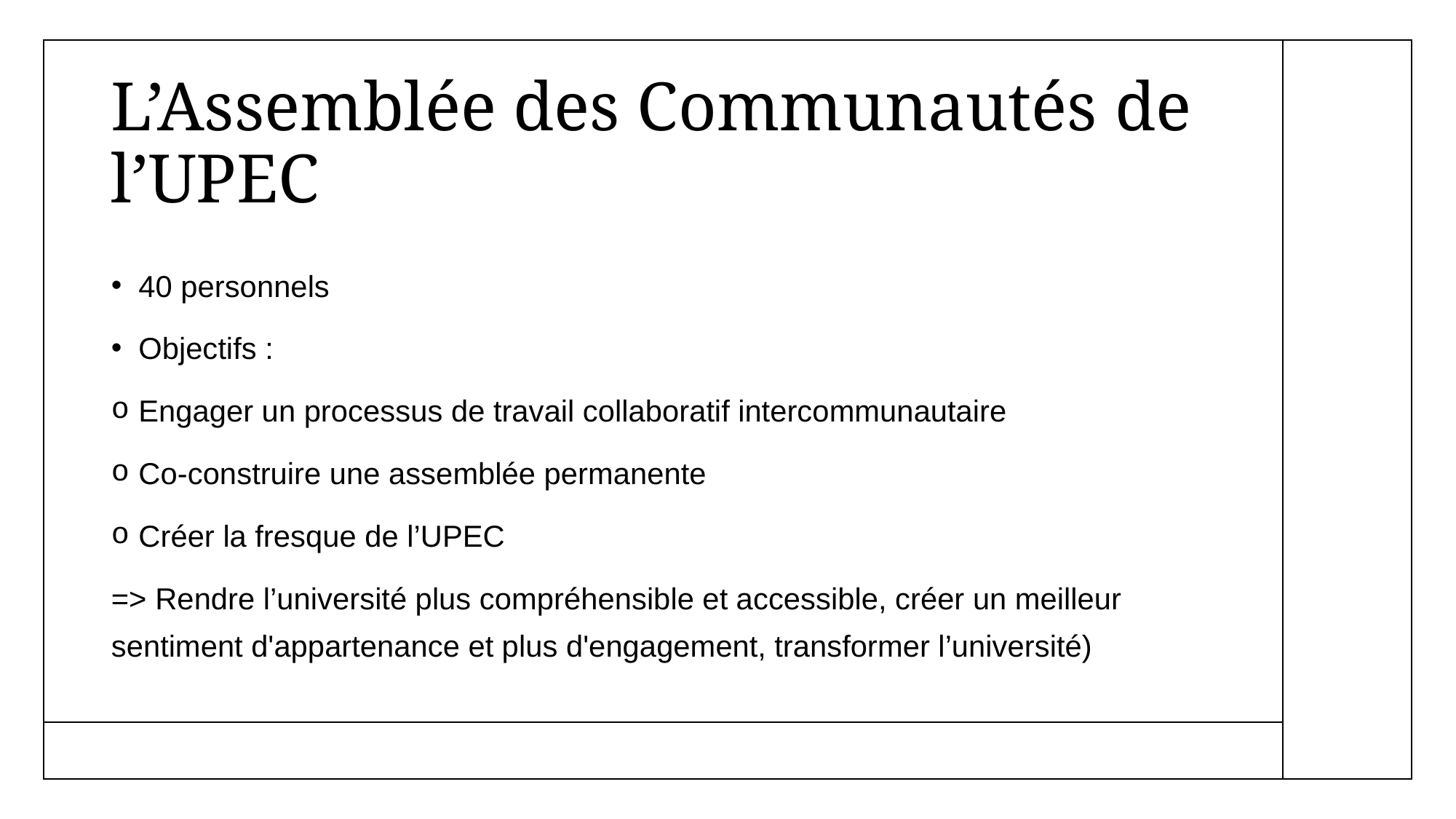

# L’Assemblée des Communautés de l’UPEC
40 personnels
Objectifs :
Engager un processus de travail collaboratif intercommunautaire
Co-construire une assemblée permanente
Créer la fresque de l’UPEC
=> Rendre l’université plus compréhensible et accessible, créer un meilleur sentiment d'appartenance et plus d'engagement, transformer l’université)